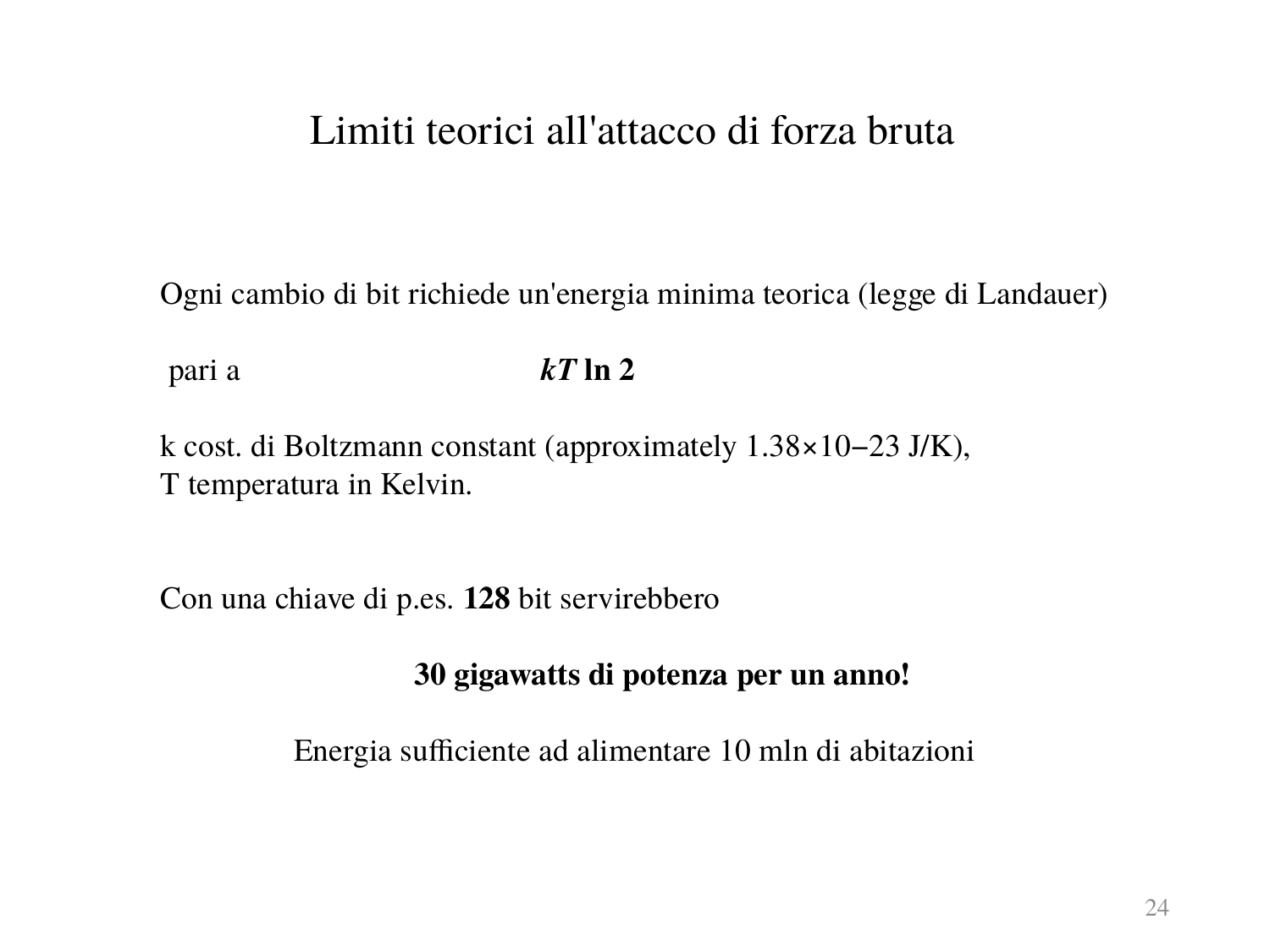

Limiti teorici all'attacco di forza bruta
Ogni cambio di bit richiede un'energia minima teorica (legge di Landauer)

 pari a 			kT ln 2

k cost. di Boltzmann constant (approximately 1.38×10−23 J/K),
T temperatura in Kelvin.

Con una chiave di p.es. 128 bit servirebbero

		30 gigawatts di potenza per un anno!

Energia sufficiente ad alimentare 10 mln di abitazioni
24